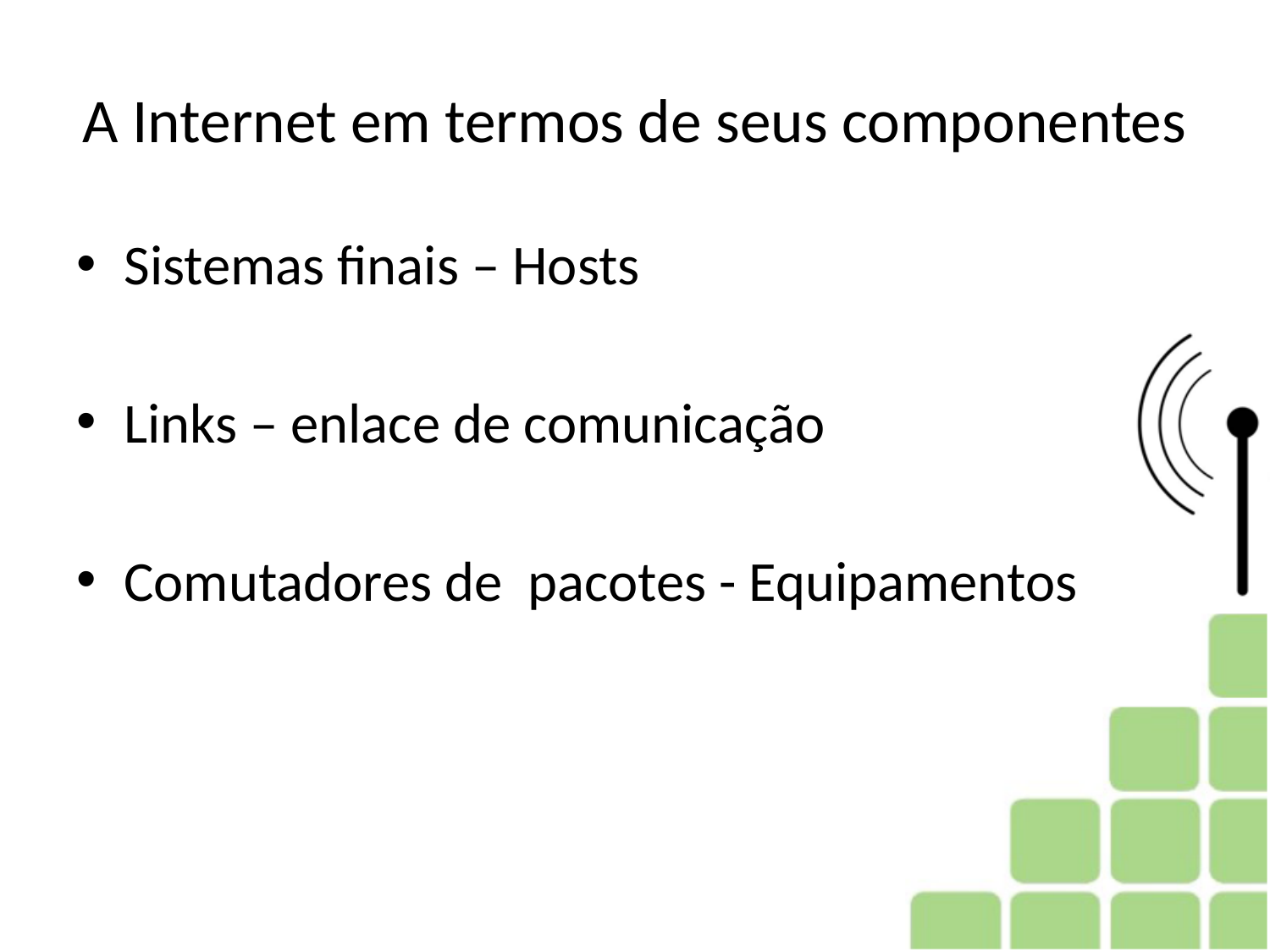

# A Internet em termos de seus componentes
Sistemas finais – Hosts

Links – enlace de comunicação

Comutadores de  pacotes - Equipamentos